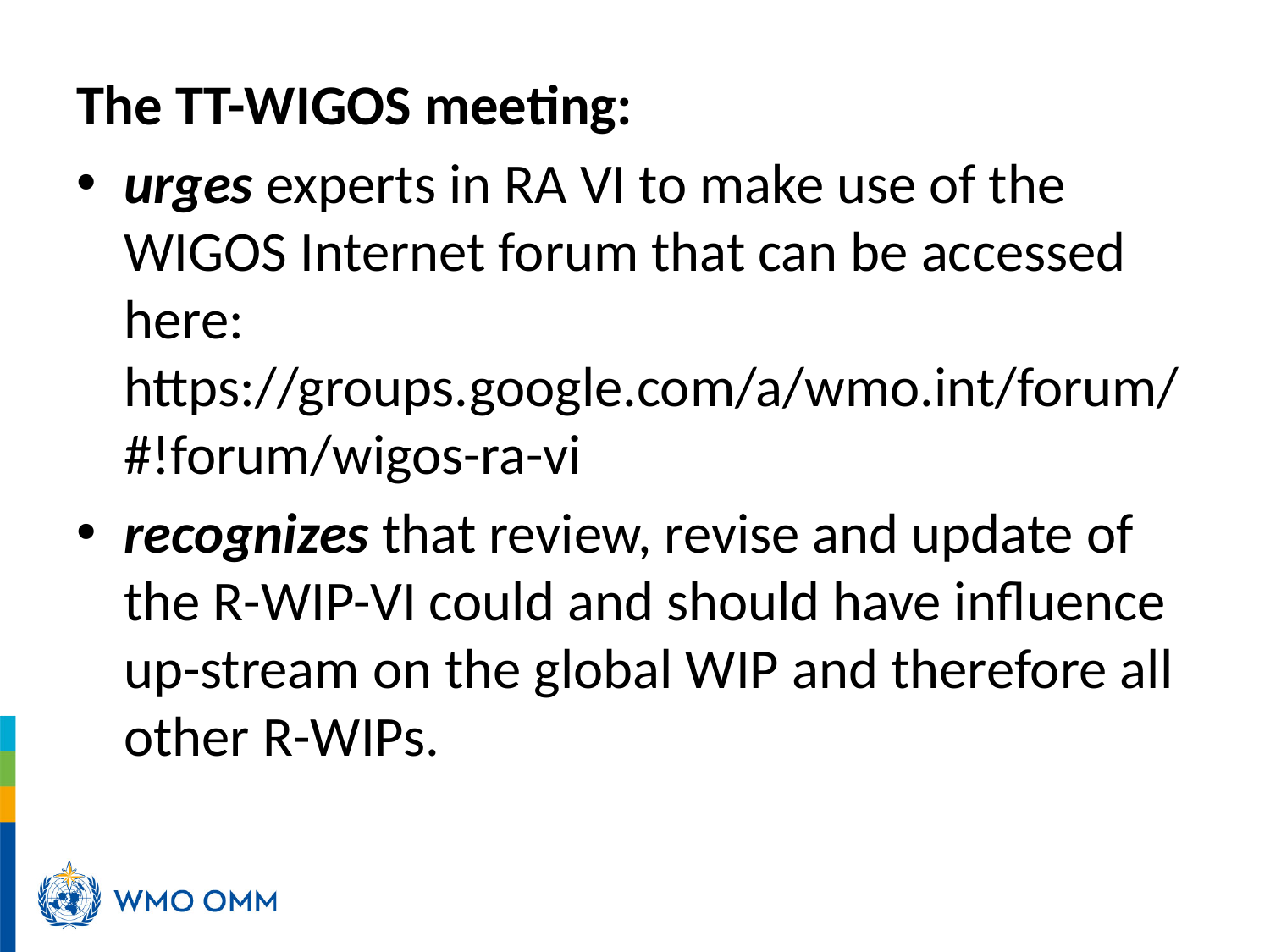

The TT-WIGOS meeting:
urges experts in RA VI to make use of the WIGOS Internet forum that can be accessed here: https://groups.google.com/a/wmo.int/forum/#!forum/wigos-ra-vi
recognizes that review, revise and update of the R-WIP-VI could and should have influence up-stream on the global WIP and therefore all other R-WIPs.